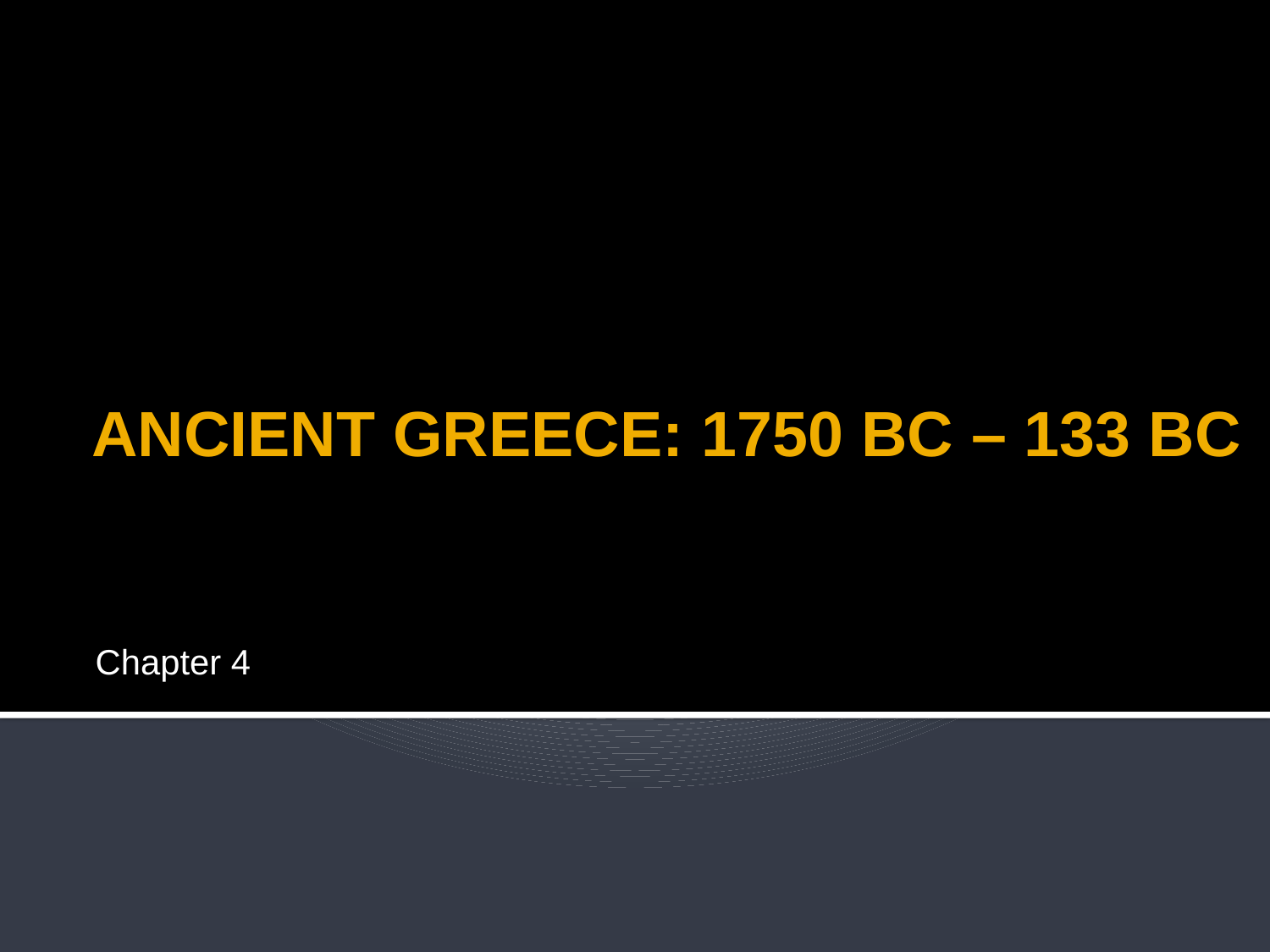

# ANCIENT GREECE: 1750 BC – 133 BC
Chapter 4